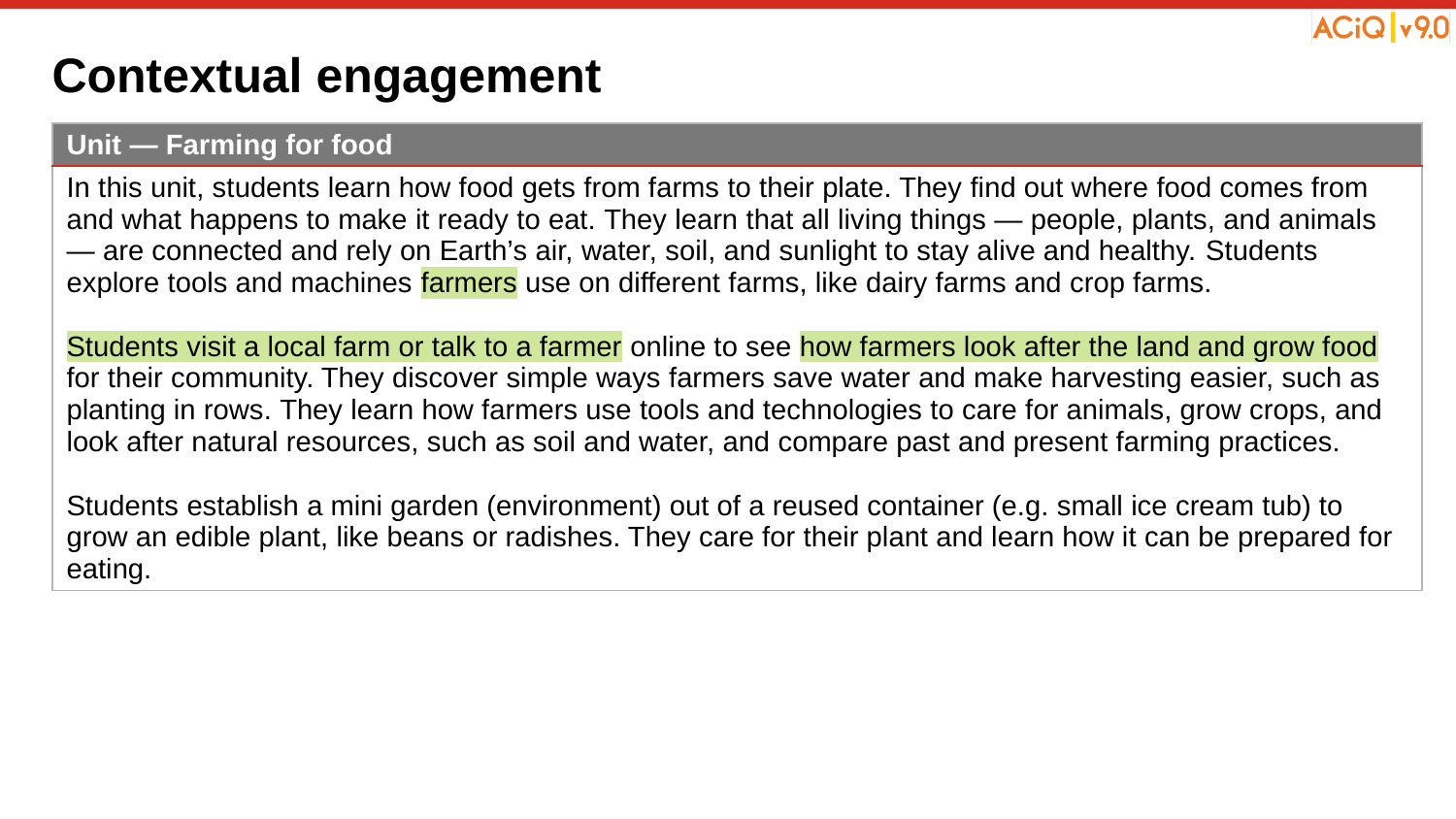

# Contextual engagement
| Unit — Farming for food |
| --- |
| In this unit, students learn how food gets from farms to their plate. They find out where food comes from and what happens to make it ready to eat. They learn that all living things — people, plants, and animals — are connected and rely on Earth’s air, water, soil, and sunlight to stay alive and healthy. Students explore tools and machines farmers use on different farms, like dairy farms and crop farms. Students visit a local farm or talk to a farmer online to see how farmers look after the land and grow food for their community. They discover simple ways farmers save water and make harvesting easier, such as planting in rows. They learn how farmers use tools and technologies to care for animals, grow crops, and look after natural resources, such as soil and water, and compare past and present farming practices. Students establish a mini garden (environment) out of a reused container (e.g. small ice cream tub) to grow an edible plant, like beans or radishes. They care for their plant and learn how it can be prepared for eating. |